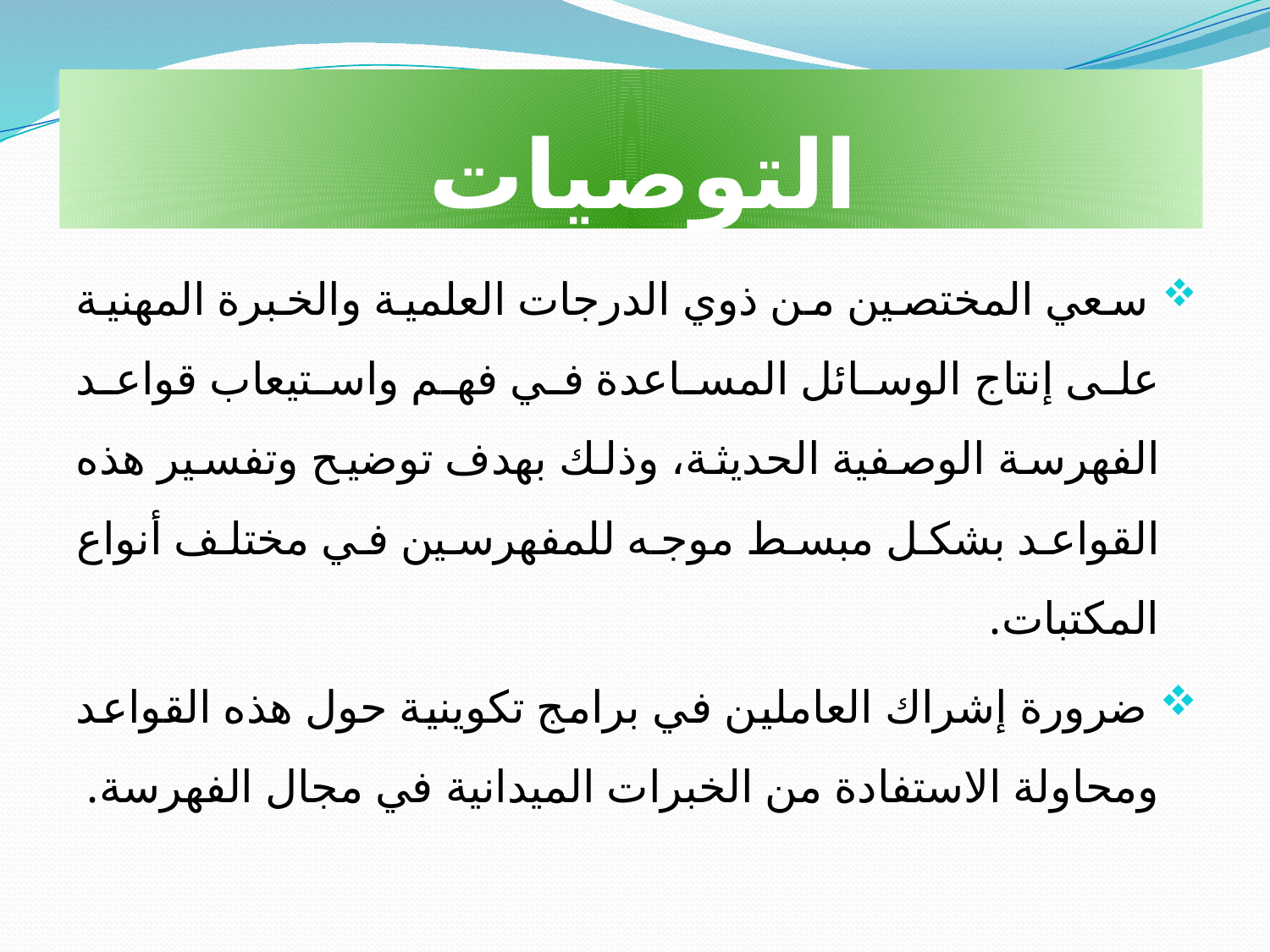

# التوصيات
 سعي المختصين من ذوي الدرجات العلمية والخبرة المهنية على إنتاج الوسائل المساعدة في فهم واستيعاب قواعد الفهرسة الوصفية الحديثة، وذلك بهدف توضيح وتفسير هذه القواعد بشكل مبسط موجه للمفهرسين في مختلف أنواع المكتبات.
 ضرورة إشراك العاملين في برامج تكوينية حول هذه القواعد ومحاولة الاستفادة من الخبرات الميدانية في مجال الفهرسة.